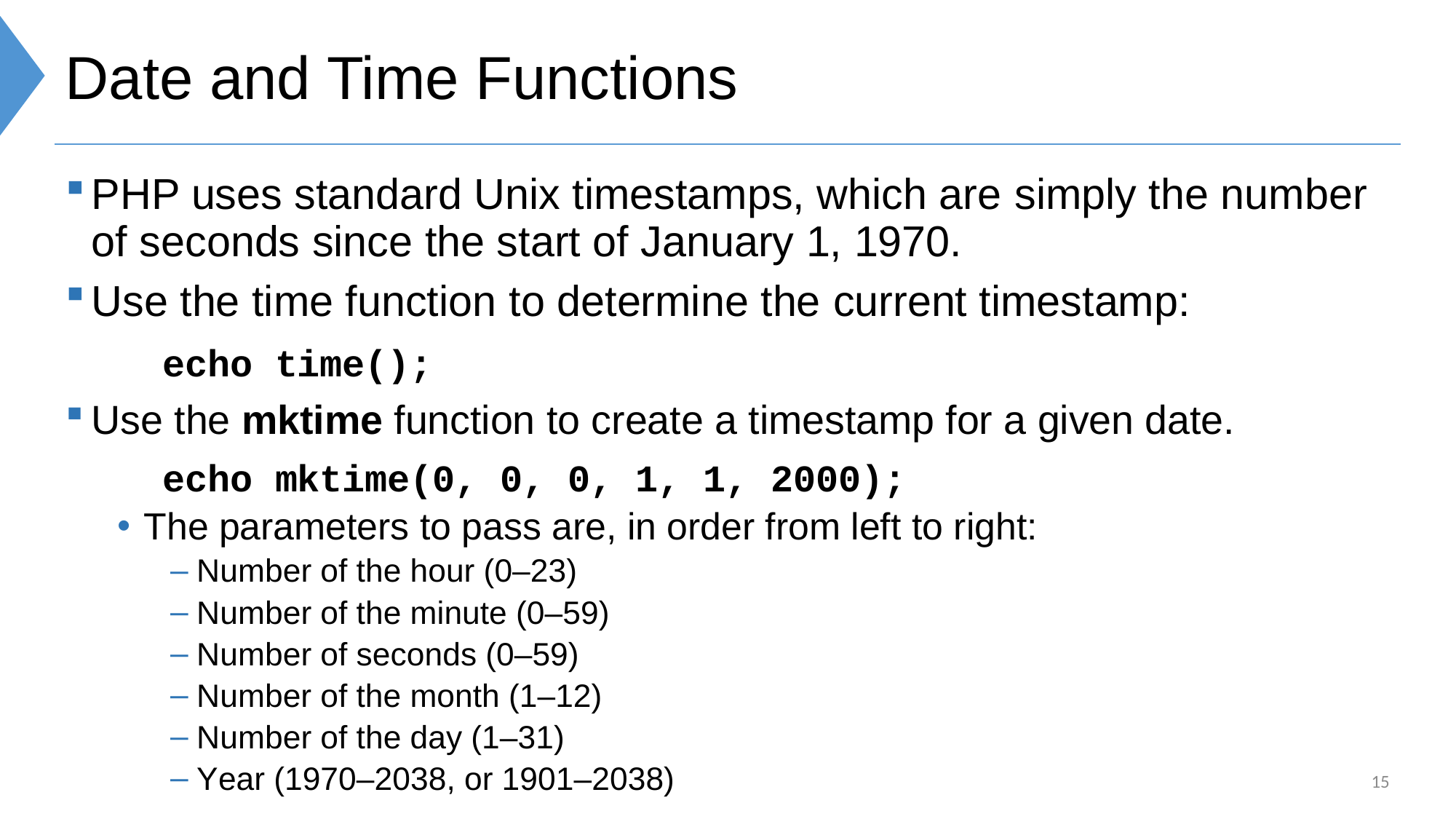

# Date and Time Functions
PHP uses standard Unix timestamps, which are simply the number of seconds since the start of January 1, 1970.
Use the time function to determine the current timestamp:
	echo time();
Use the mktime function to create a timestamp for a given date.
	echo mktime(0, 0, 0, 1, 1, 2000);
The parameters to pass are, in order from left to right:
Number of the hour (0–23)
Number of the minute (0–59)
Number of seconds (0–59)
Number of the month (1–12)
Number of the day (1–31)
Year (1970–2038, or 1901–2038)
15